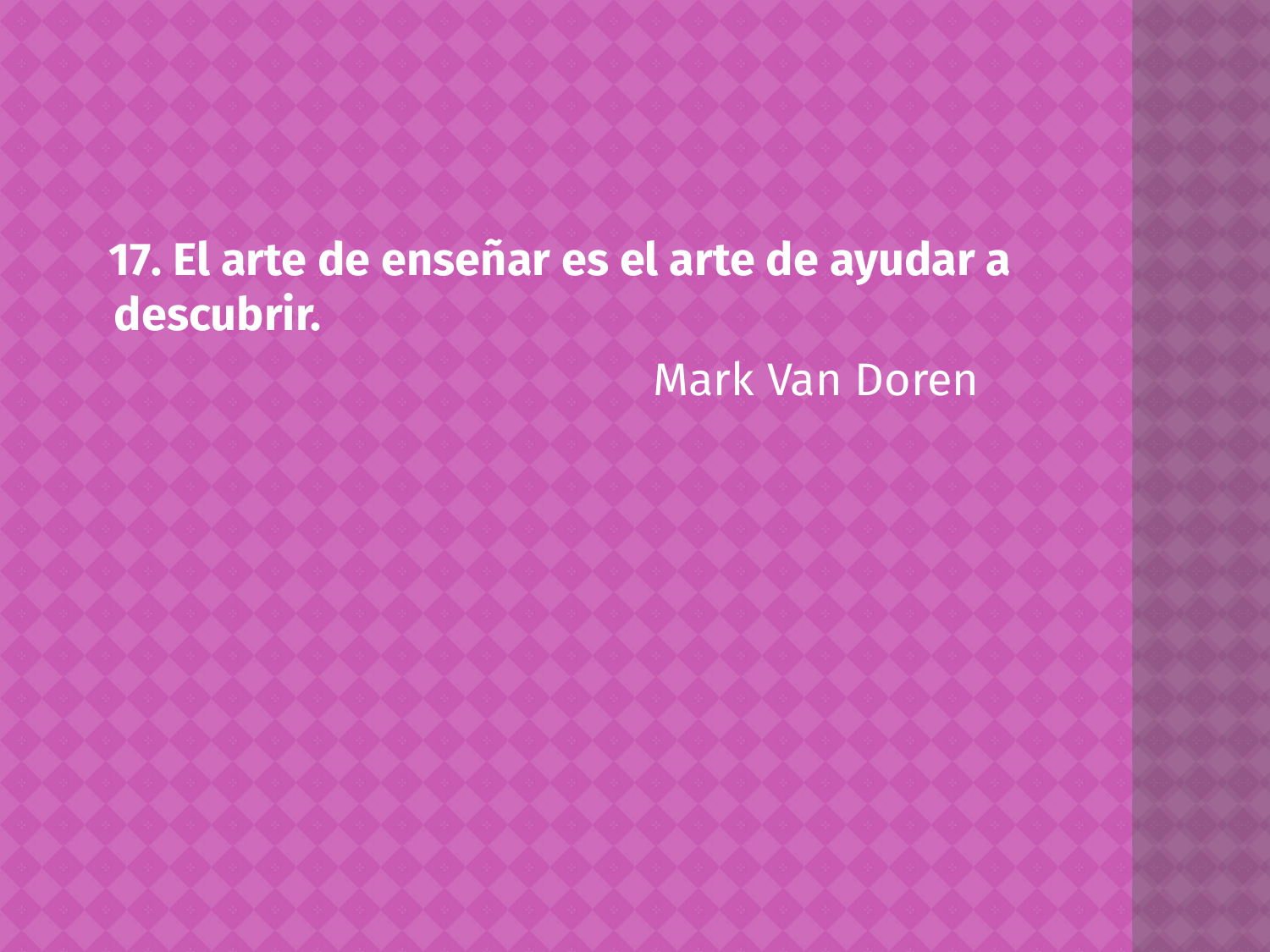

17. El arte de enseñar es el arte de ayudar a descubrir.
                                               Mark Van Doren